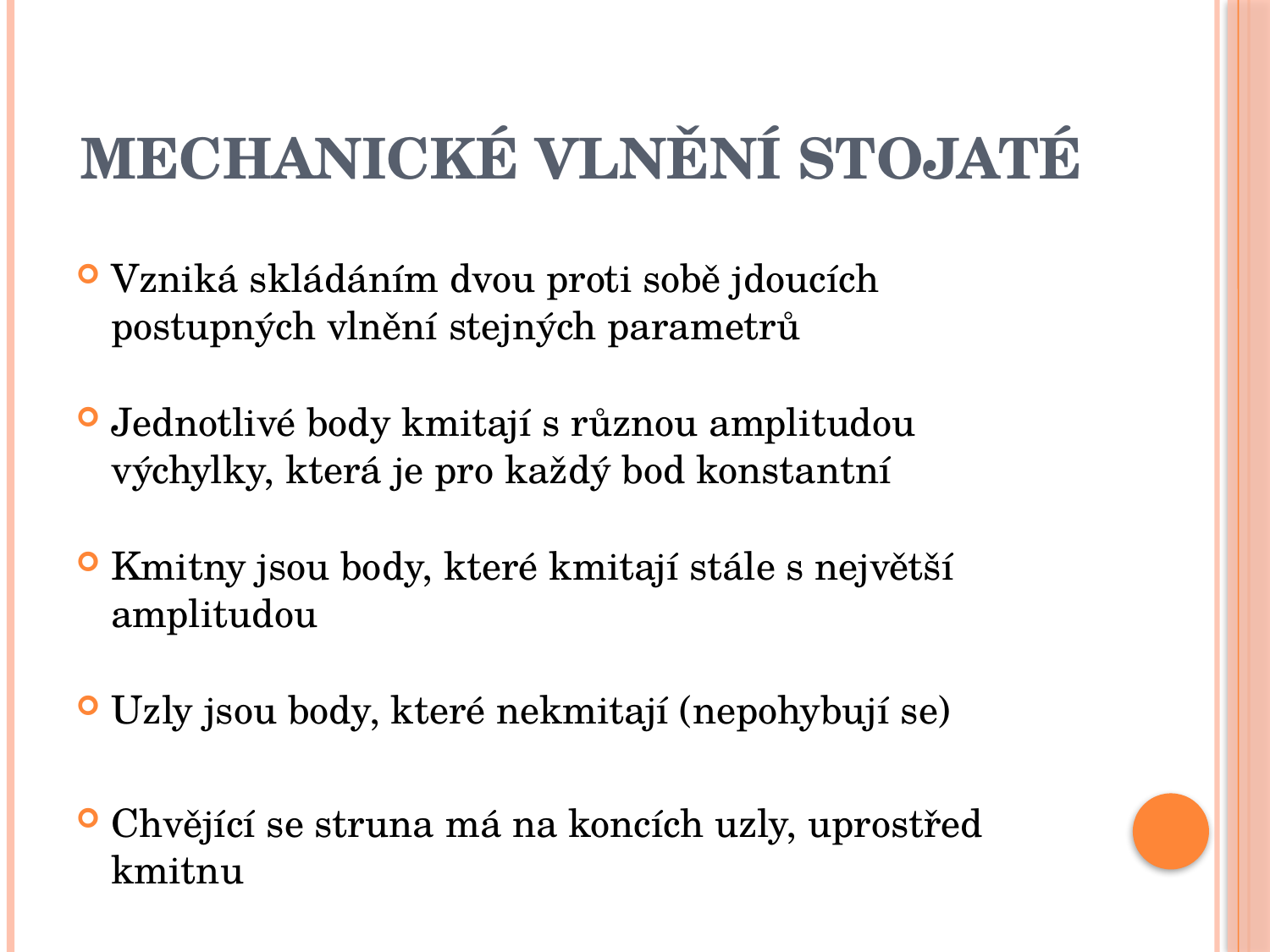

# Mechanické vlnění stojaté

Vzniká skládáním dvou proti sobě jdoucích postupných vlnění stejných parametrů

Jednotlivé body kmitají s různou amplitudou výchylky, která je pro každý bod konstantní

Kmitny jsou body, které kmitají stále s největší amplitudou

Uzly jsou body, které nekmitají (nepohybují se)

Chvějící se struna má na koncích uzly, uprostřed kmitnu